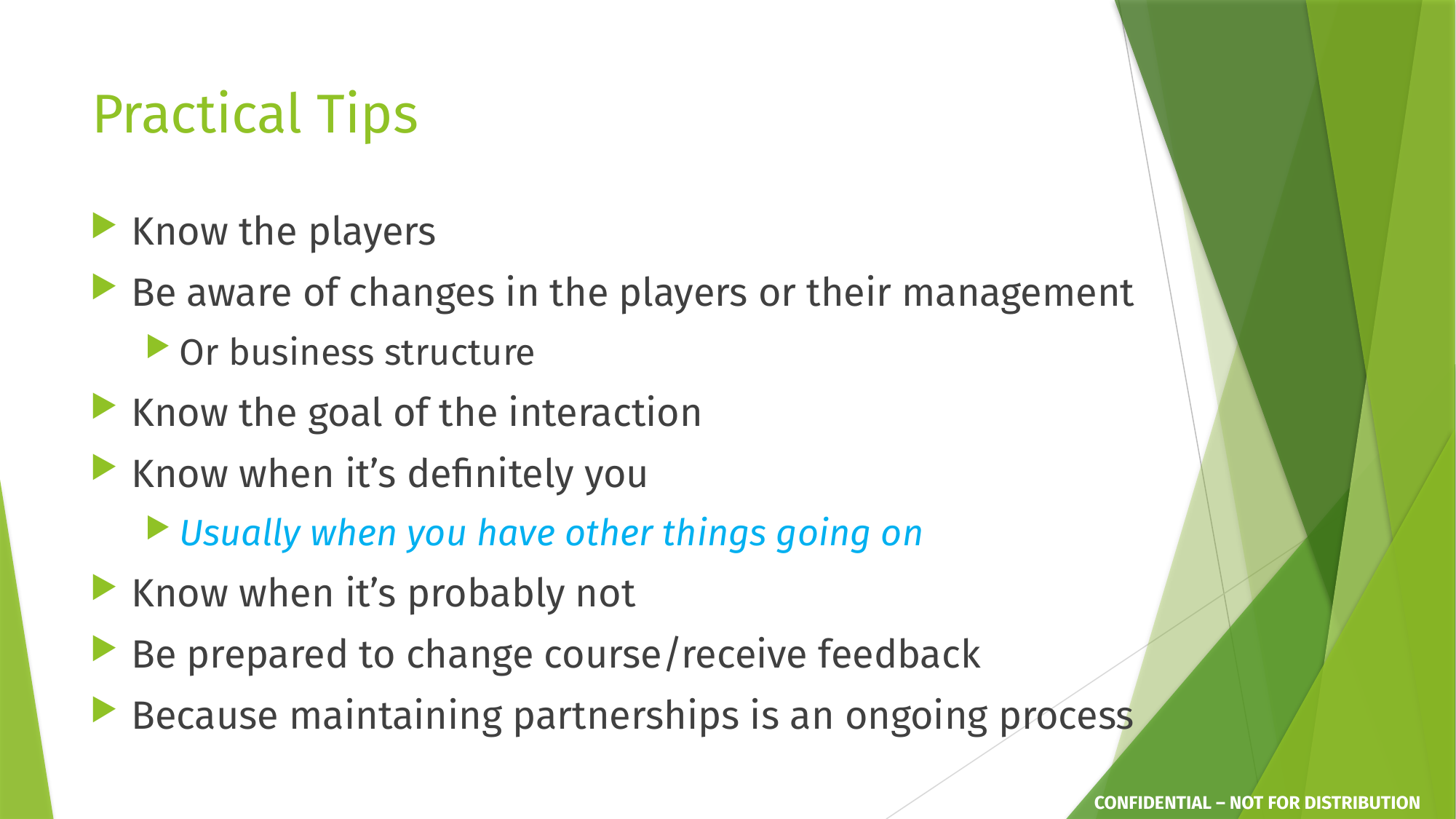

# Practical Tips
Know the players
Be aware of changes in the players or their management
Or business structure
Know the goal of the interaction
Know when it’s definitely you
Usually when you have other things going on
Know when it’s probably not
Be prepared to change course/receive feedback
Because maintaining partnerships is an ongoing process

CONFIDENTIAL – NOT FOR DISTRIBUTION